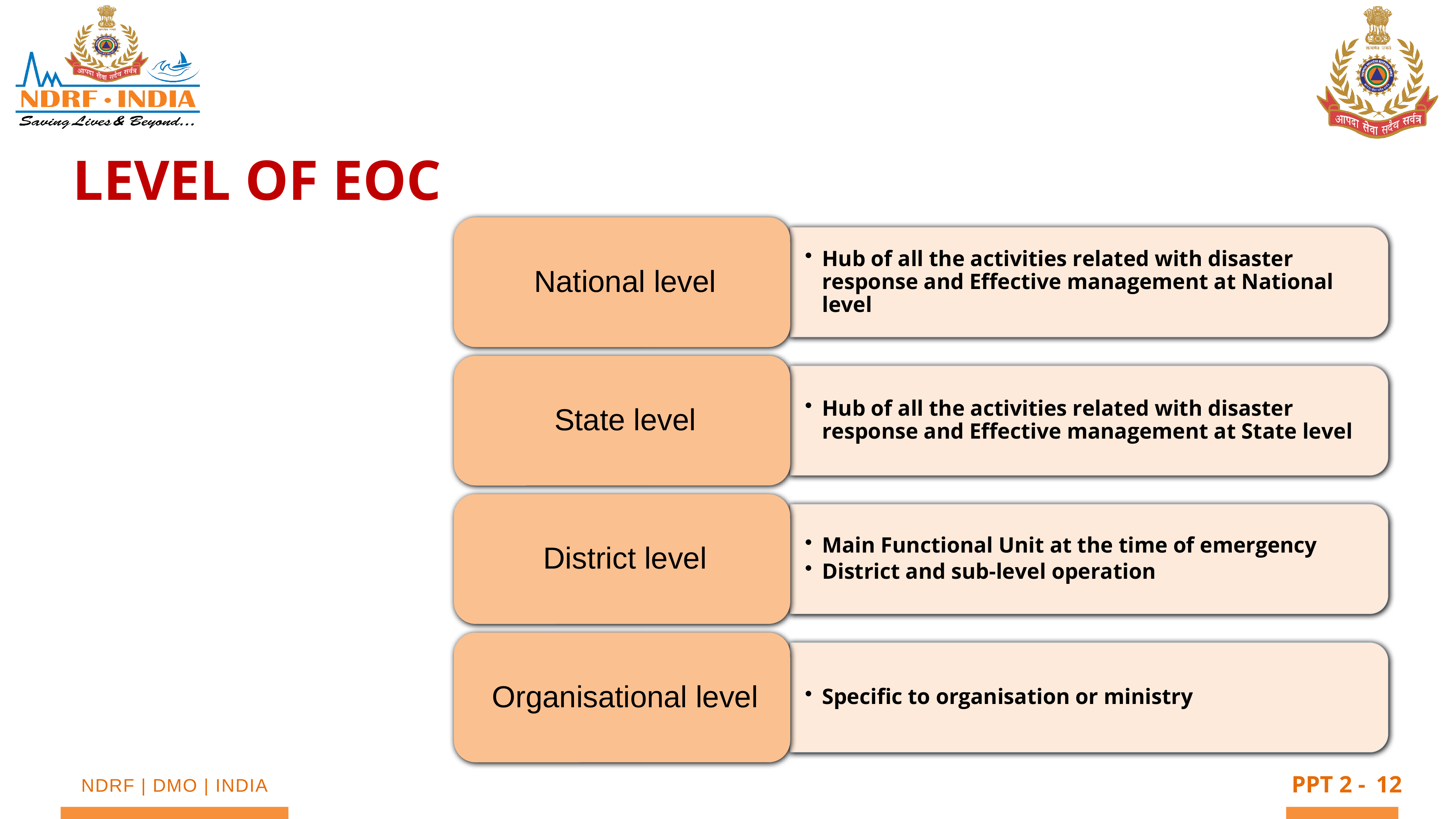

LEVEL OF EOC
Hub of all the activities related with disaster response and Effective management at National level
National level
Hub of all the activities related with disaster response and Effective management at State level
State level
Main Functional Unit at the time of emergency
District and sub-level operation
District level
Specific to organisation or ministry
Organisational level